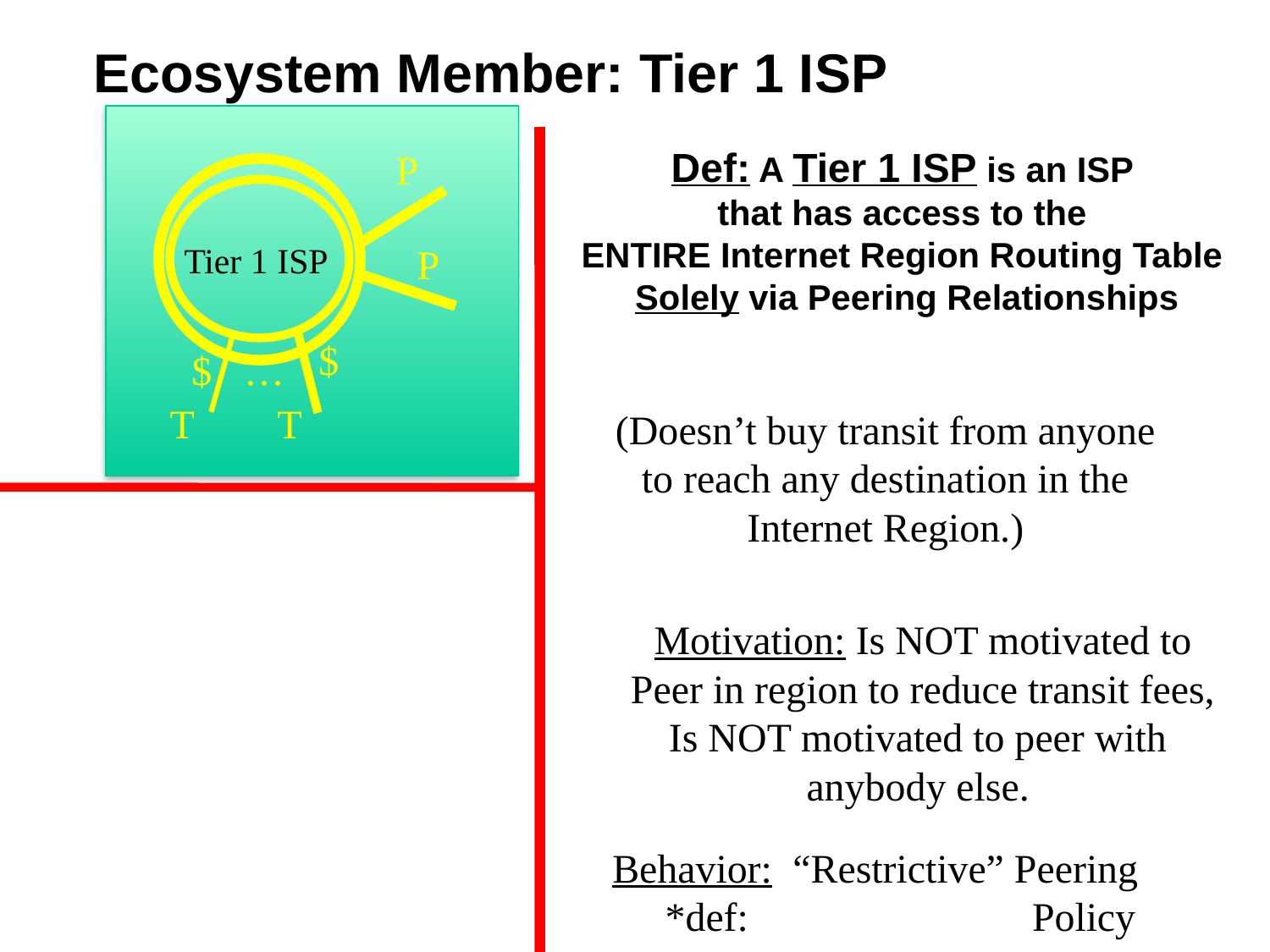

Ecosystem Member: Tier 1 ISP

Def: A Tier 1 ISP is an ISP
that has access to the
ENTIRE Internet Region Routing Table
Solely via Peering Relationships
P

Tier 1 ISP

P
$
$
…
T
T
(Doesn’t buy transit from anyone
to reach any destination in the
Internet Region.)

Motivation: Is NOT motivated to
Peer in region to reduce transit fees,
Is NOT motivated to peer with
anybody else.
Behavior:  “Restrictive” Peering
     *def:                            Policy